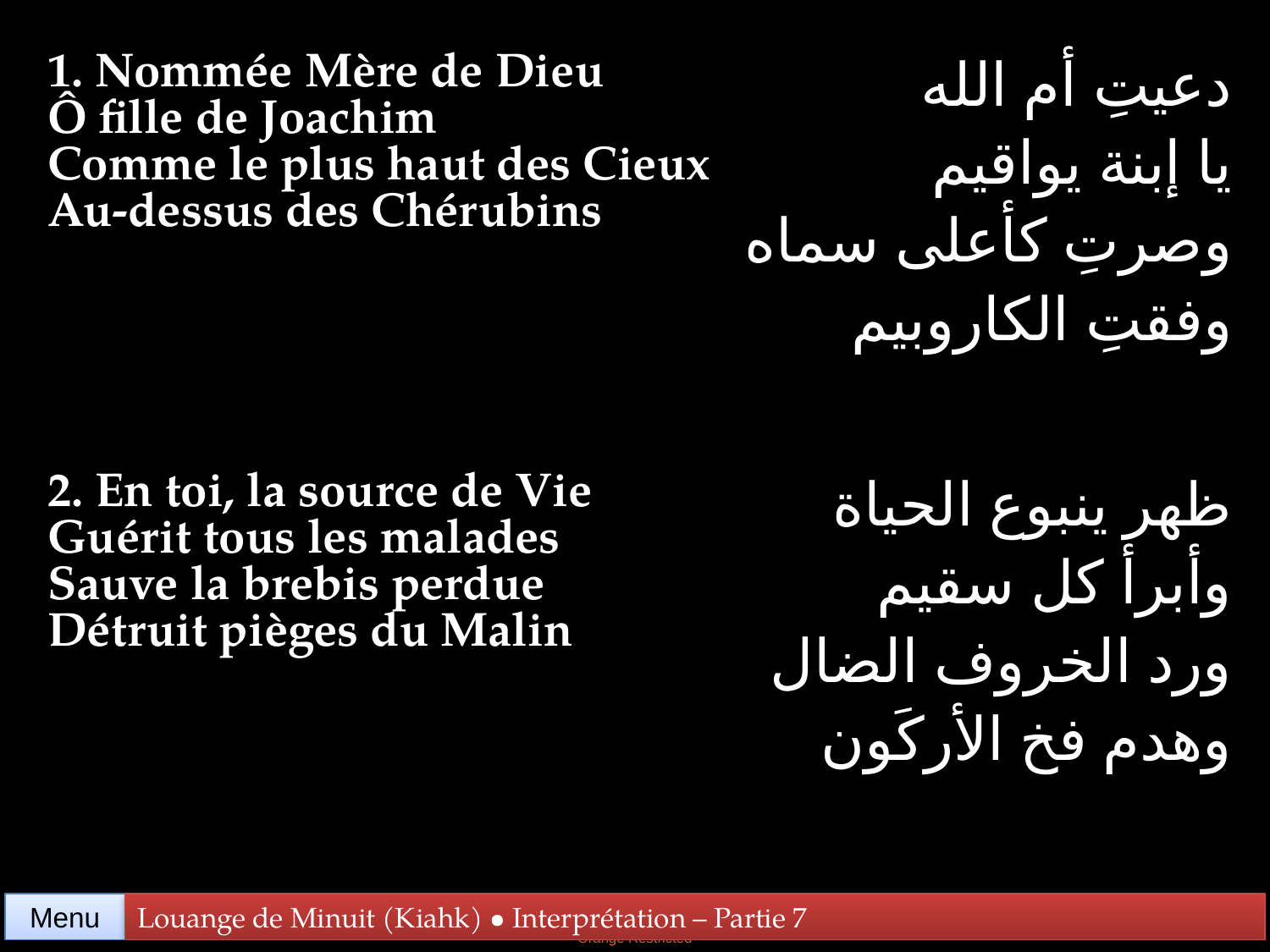

| 1. Nommée Mère de Dieu Ô fille de Joachim Comme le plus haut des Cieux Au-dessus des Chérubins | دعيتِ أم الله يا إبنة يواقيم وصرتِ كأعلى سماه وفقتِ الكاروبيم |
| --- | --- |
| 2. En toi, la source de Vie Guérit tous les malades Sauve la brebis perdue Détruit pièges du Malin | ظهر ينبوع الحياة وأبرأ كل سقيم ورد الخروف الضال وهدم فخ الأركَون |
Menu
Louange de Minuit (Kiahk) • Interprétation – Partie 7